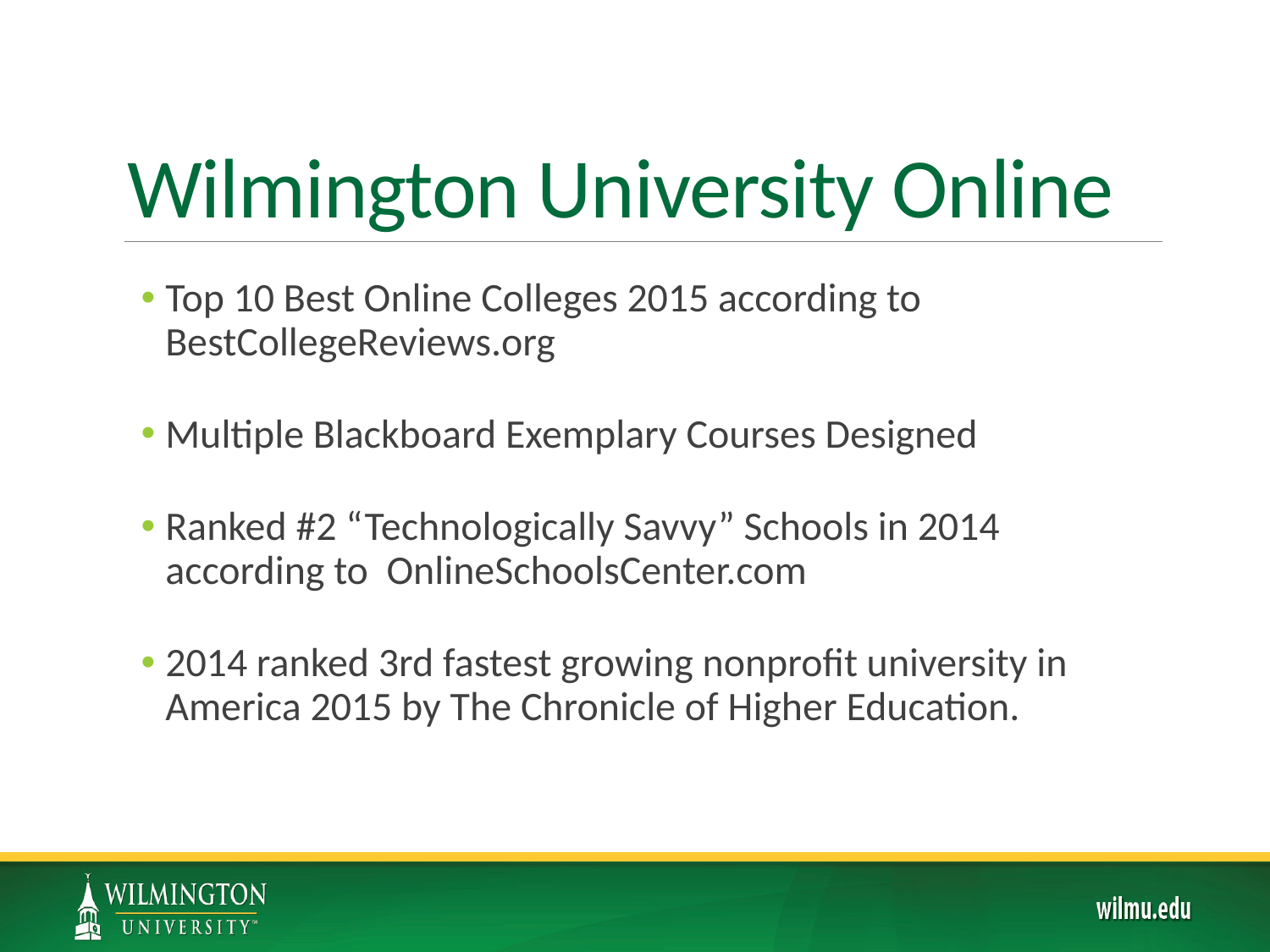

# Wilmington University Online
Top 10 Best Online Colleges 2015 according to BestCollegeReviews.org

Multiple Blackboard Exemplary Courses Designed

Ranked #2 “Technologically Savvy” Schools in 2014 according to  OnlineSchoolsCenter.com

2014 ranked 3rd fastest growing nonprofit university in America 2015 by The Chronicle of Higher Education.